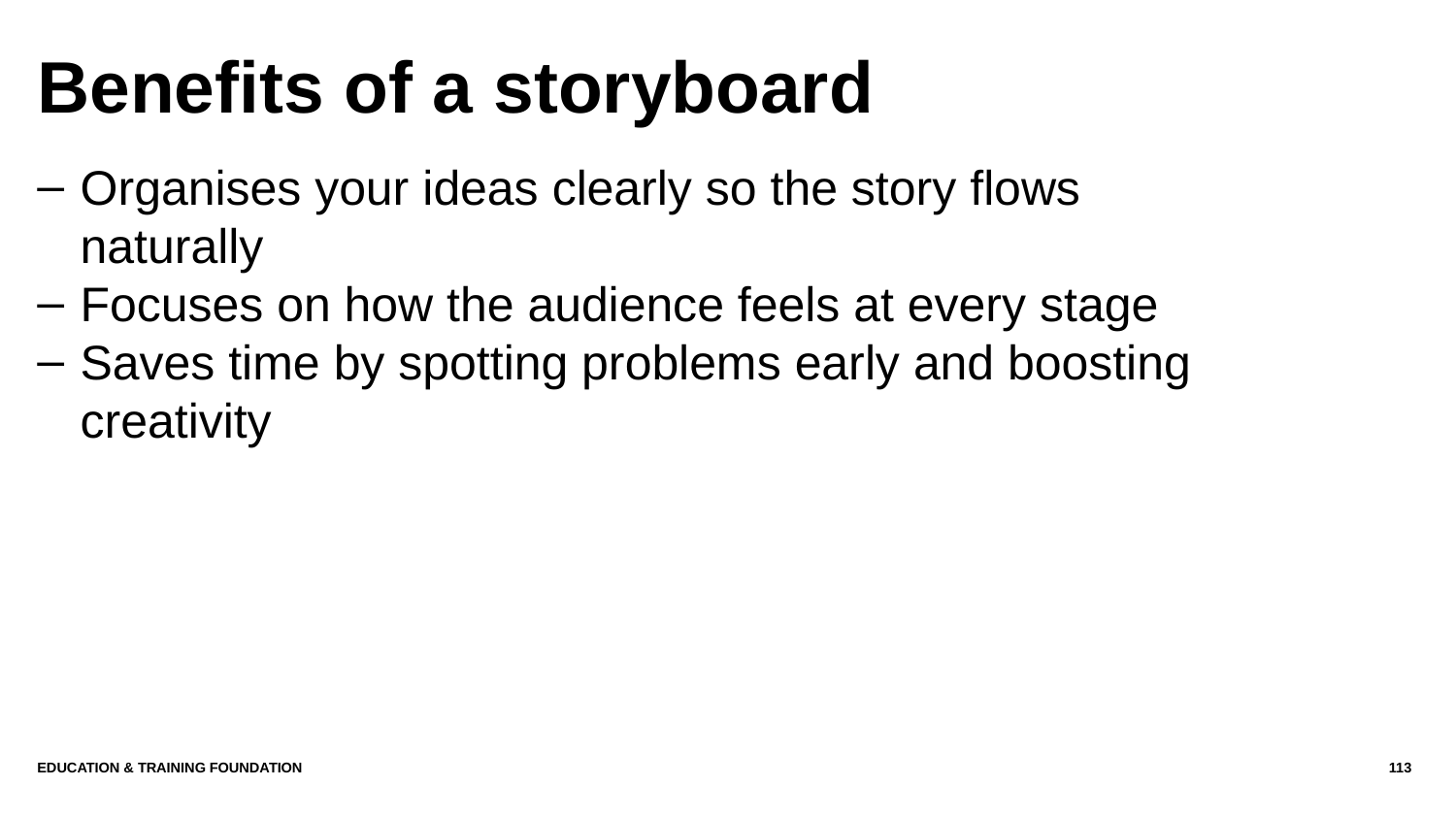

# Benefits of a storyboard
Organises your ideas clearly so the story flows naturally
Focuses on how the audience feels at every stage
Saves time by spotting problems early and boosting creativity

Education & Training Foundation
113